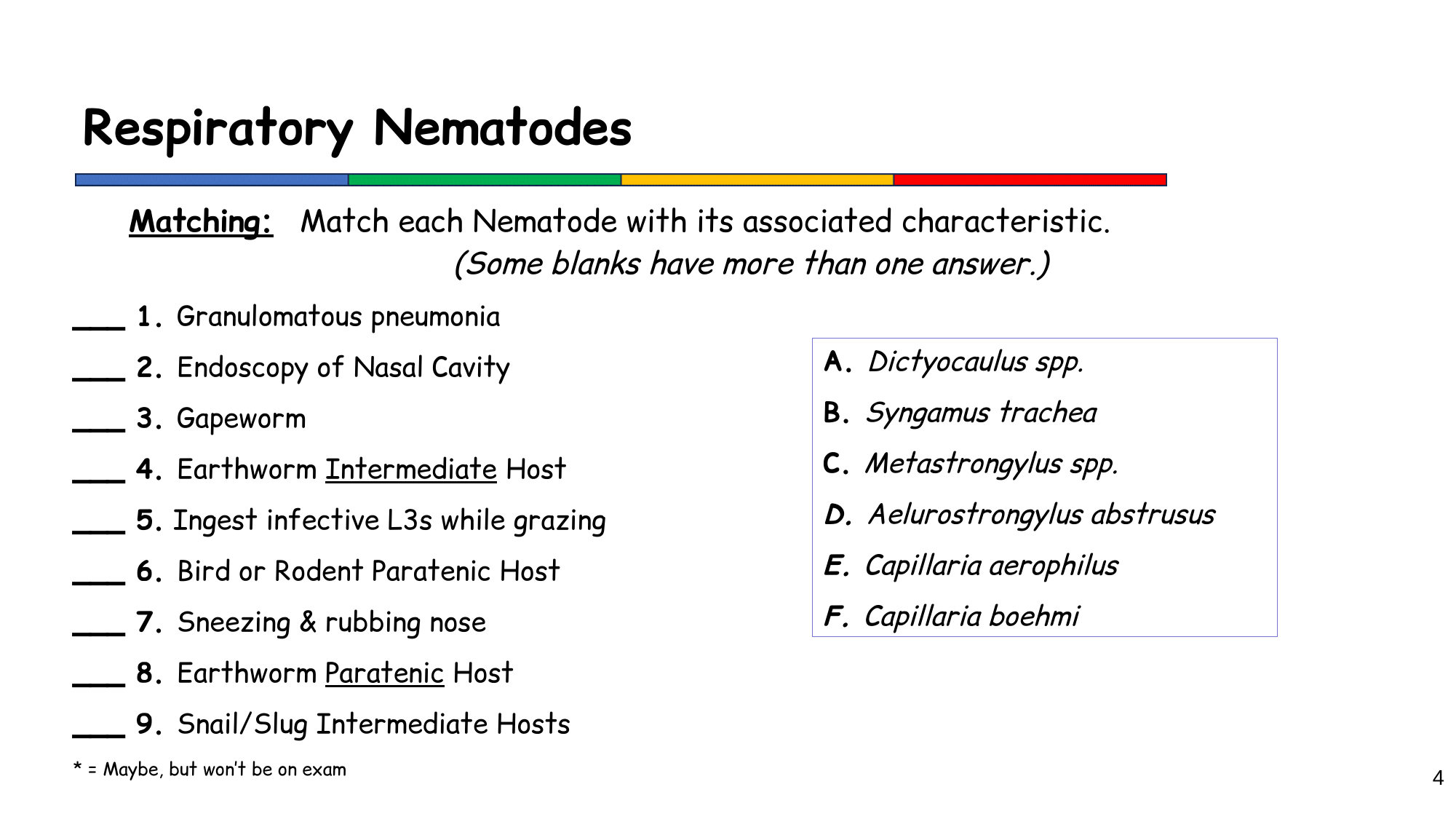

# Respiratory Nematodes
Matching:  Match each Nematode with its associated characteristic.
(Some blanks have more than one answer.)
___ 1. Granulomatous pneumonia

___ 2. Endoscopy of Nasal Cavity

___ 3. Gapeworm

___ 4. Earthworm Intermediate Host

___ 5. Ingest infective L3s while grazing

___ 6. Bird or Rodent Paratenic Host

___ 7. Sneezing & rubbing nose

___ 8. Earthworm Paratenic Host

___ 9. Snail/Slug Intermediate Hosts

* = Maybe, but won’t be on exam
A. Dictyocaulus spp.

B. Syngamus trachea

C. Metastrongylus spp.

D. Aelurostrongylus abstrusus

E. Capillaria aerophilus

F. Capillaria boehmi
4